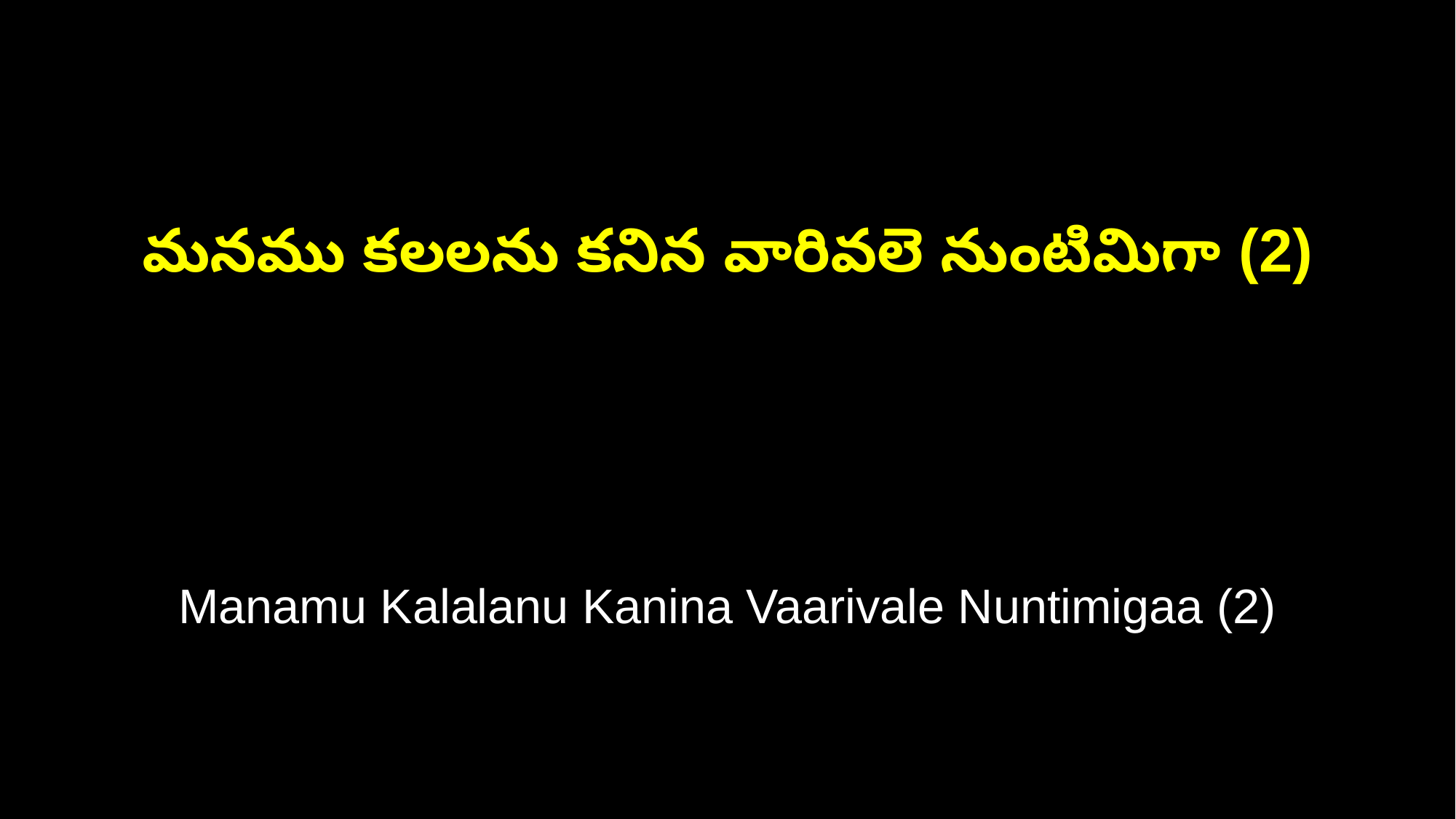

మనము కలలను కనిన వారివలె నుంటిమిగా (2)
Manamu Kalalanu Kanina Vaarivale Nuntimigaa (2)